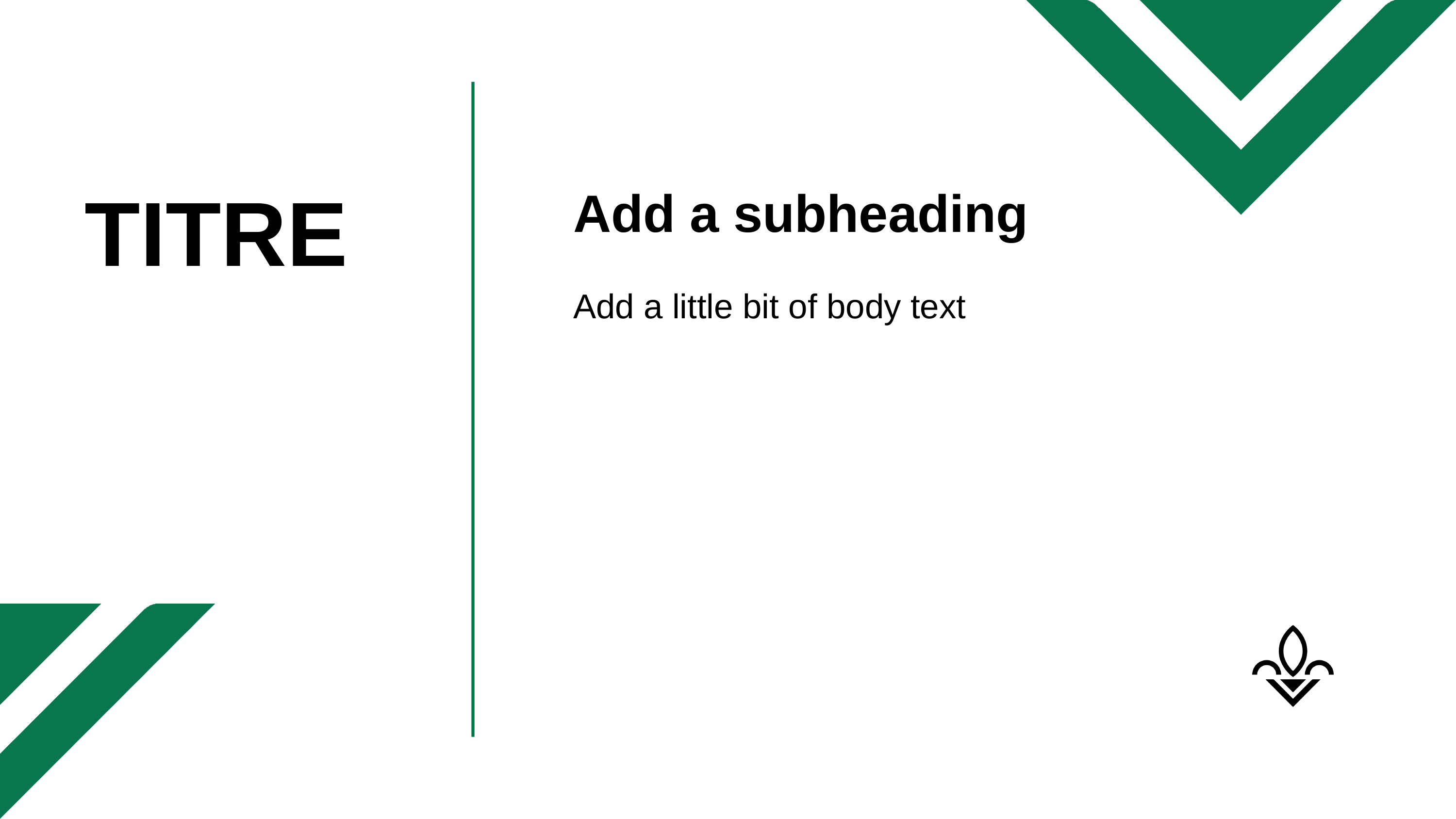

Add a subheading
TITRE
Add a little bit of body text